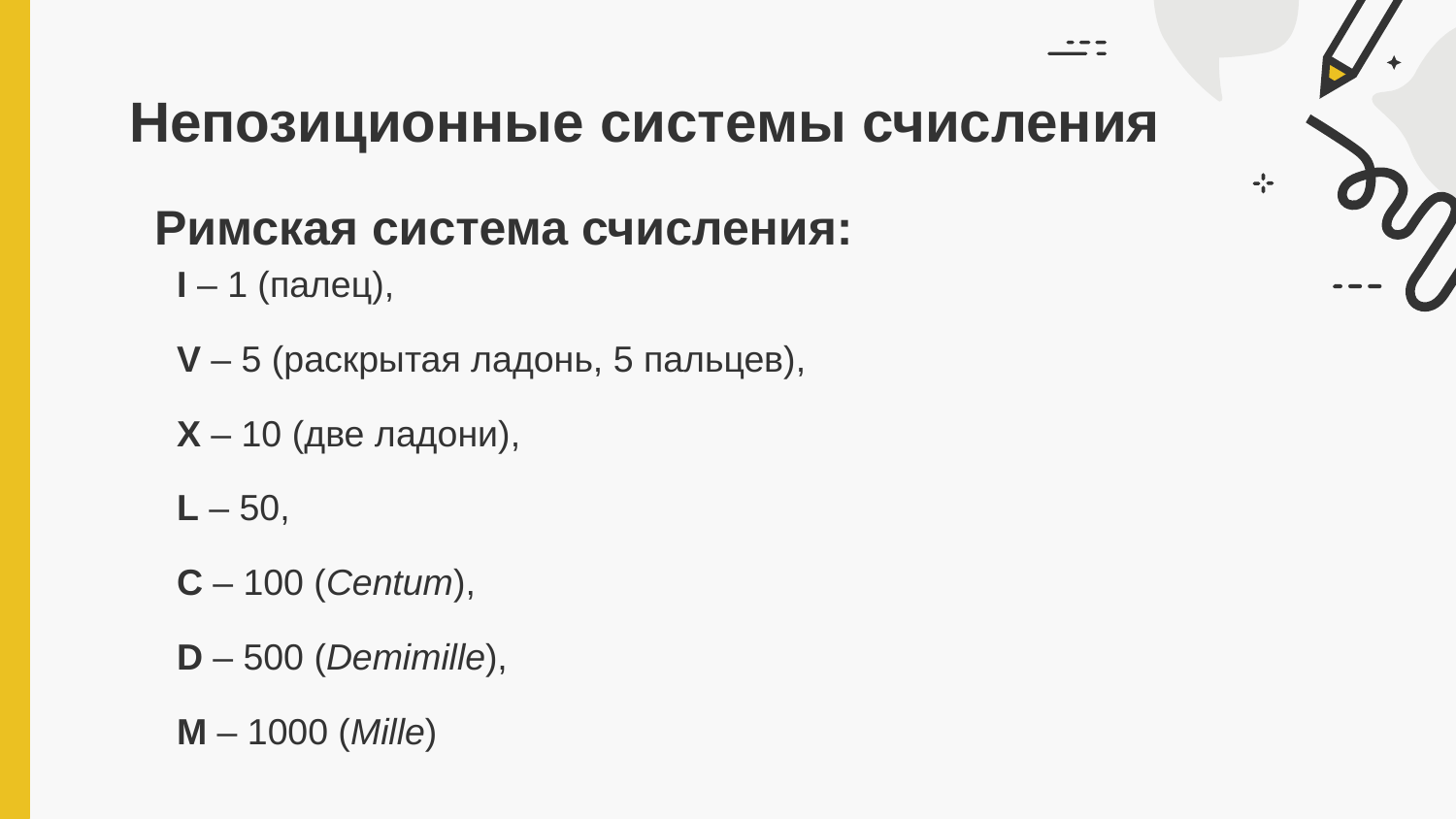

# Непозиционные системы счисления
Римская система счисления:
I – 1 (палец),
V – 5 (раскрытая ладонь, 5 пальцев),
X – 10 (две ладони),
L – 50,
C – 100 (Centum),
D – 500 (Demimille),
M – 1000 (Mille)